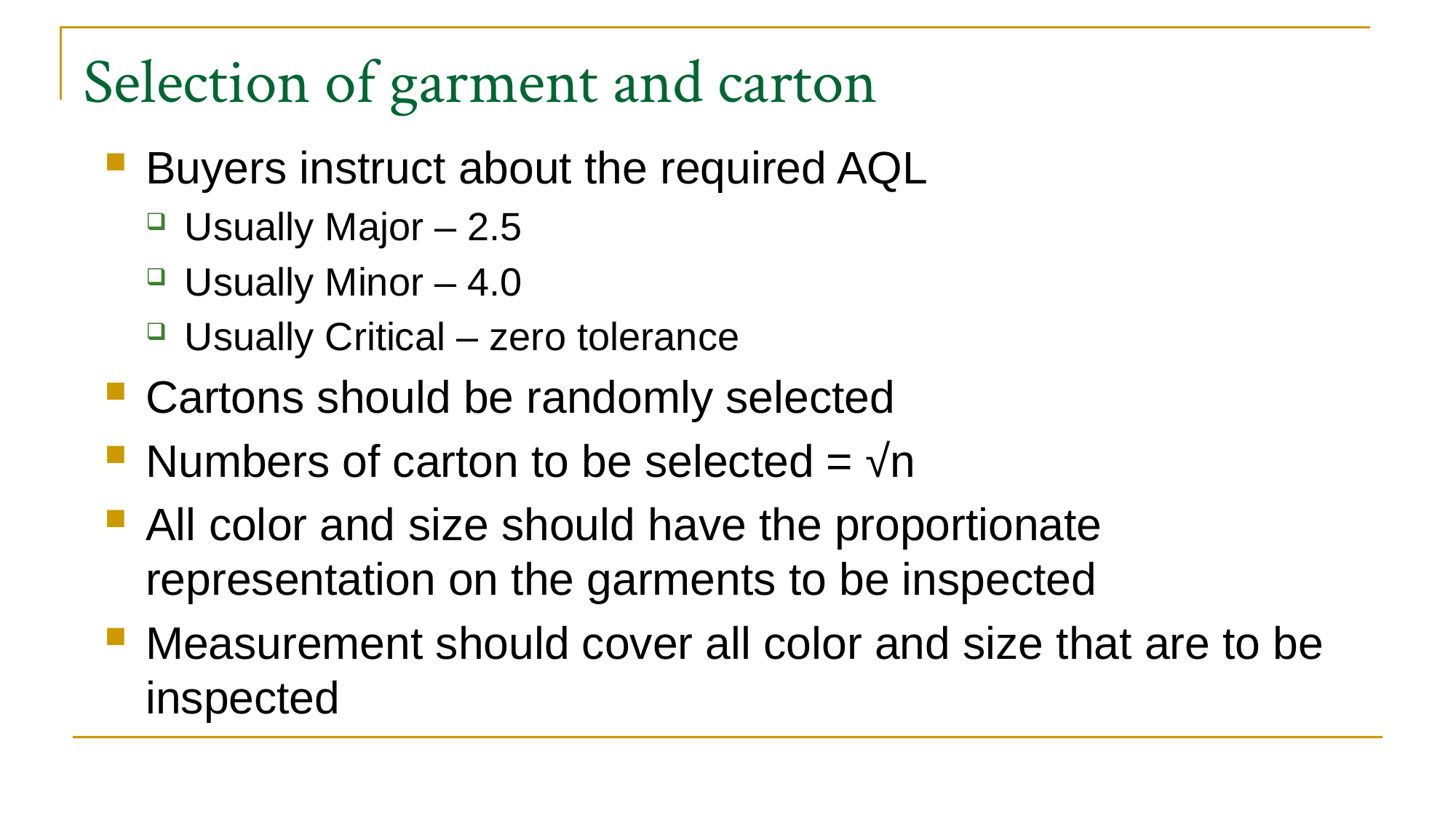

# Selection of garment and carton
Buyers instruct about the required AQL
Usually Major – 2.5
Usually Minor – 4.0
Usually Critical – zero tolerance
Cartons should be randomly selected
Numbers of carton to be selected = √n
All color and size should have the proportionate representation on the garments to be inspected
Measurement should cover all color and size that are to be inspected